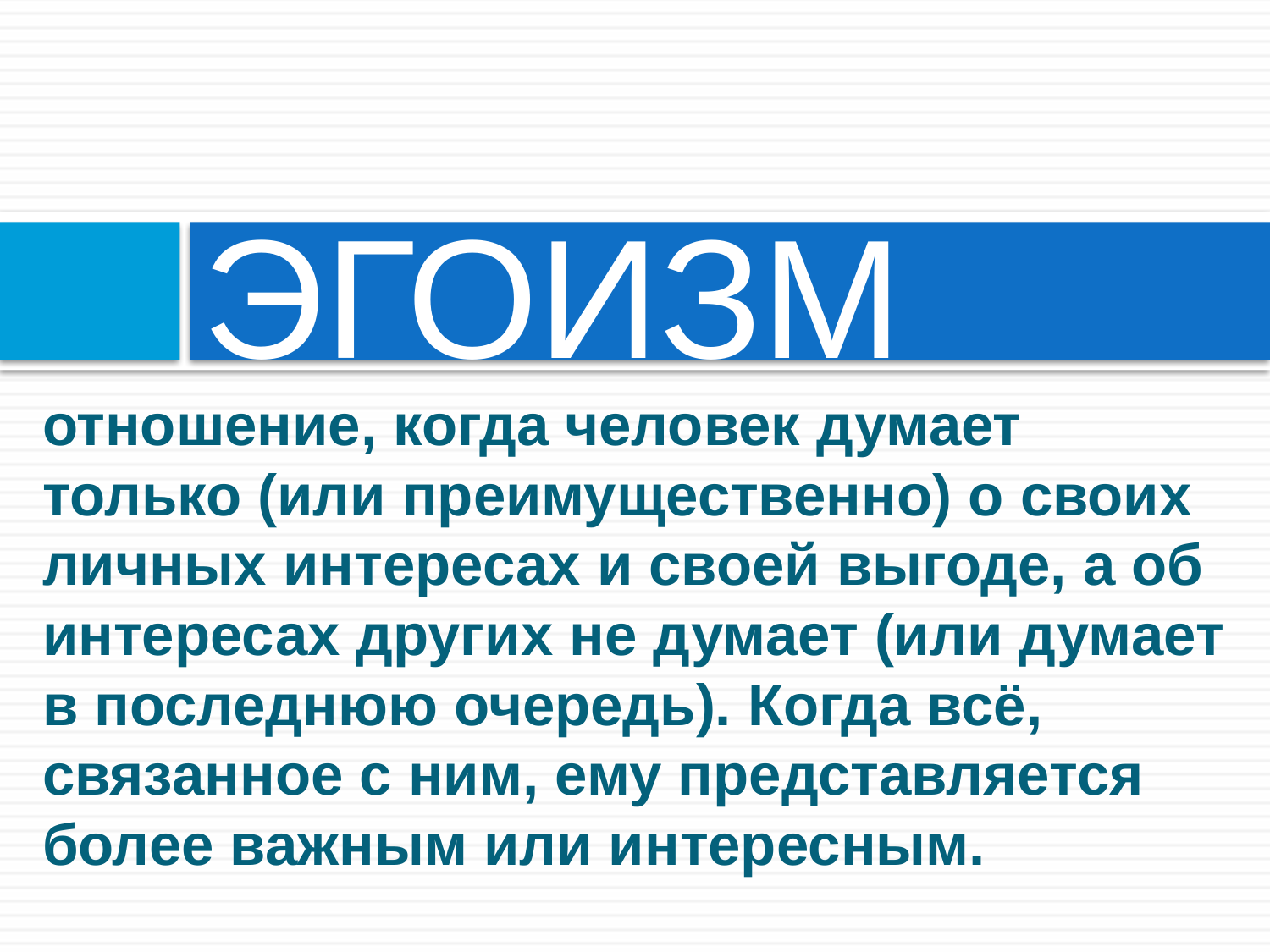

# ЭГОИЗМ
отношение, когда человек думает только (или преимущественно) о своих личных интересах и своей выгоде, а об интересах других не думает (или думает в последнюю очередь). Когда всё, связанное с ним, ему представляется более важным или интересным.